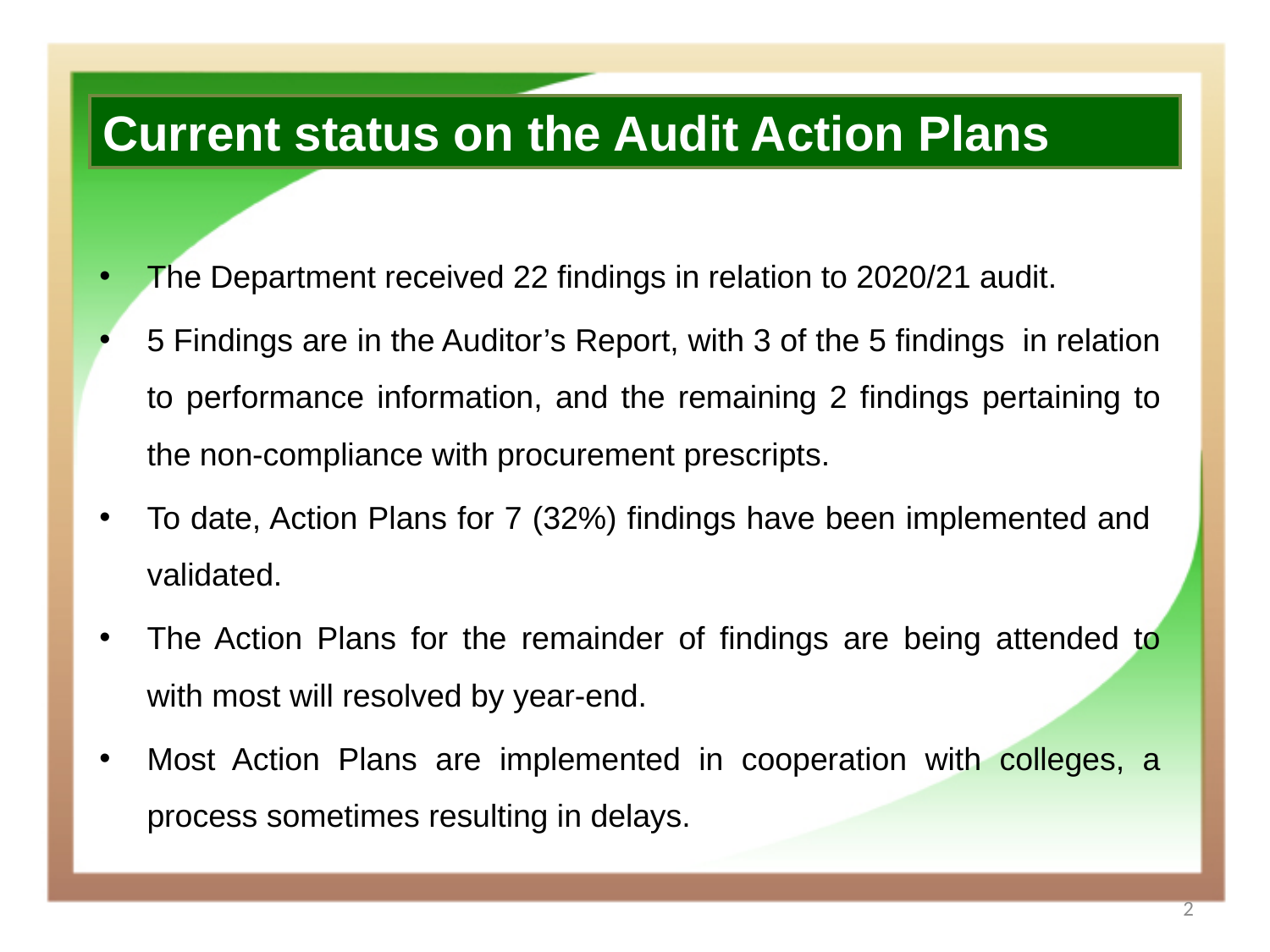

Current status on the Audit Action Plans

The Department received 22 findings in relation to 2020/21 audit.
5 Findings are in the Auditor’s Report, with 3 of the 5 findings  in relation to performance information, and the remaining 2 findings pertaining to the non-compliance with procurement prescripts.
To date, Action Plans for 7 (32%) findings have been implemented and  validated.
The Action Plans for the remainder of findings are being attended to with most will resolved by year-end.
Most Action Plans are implemented in cooperation with colleges, a process sometimes resulting in delays.

2